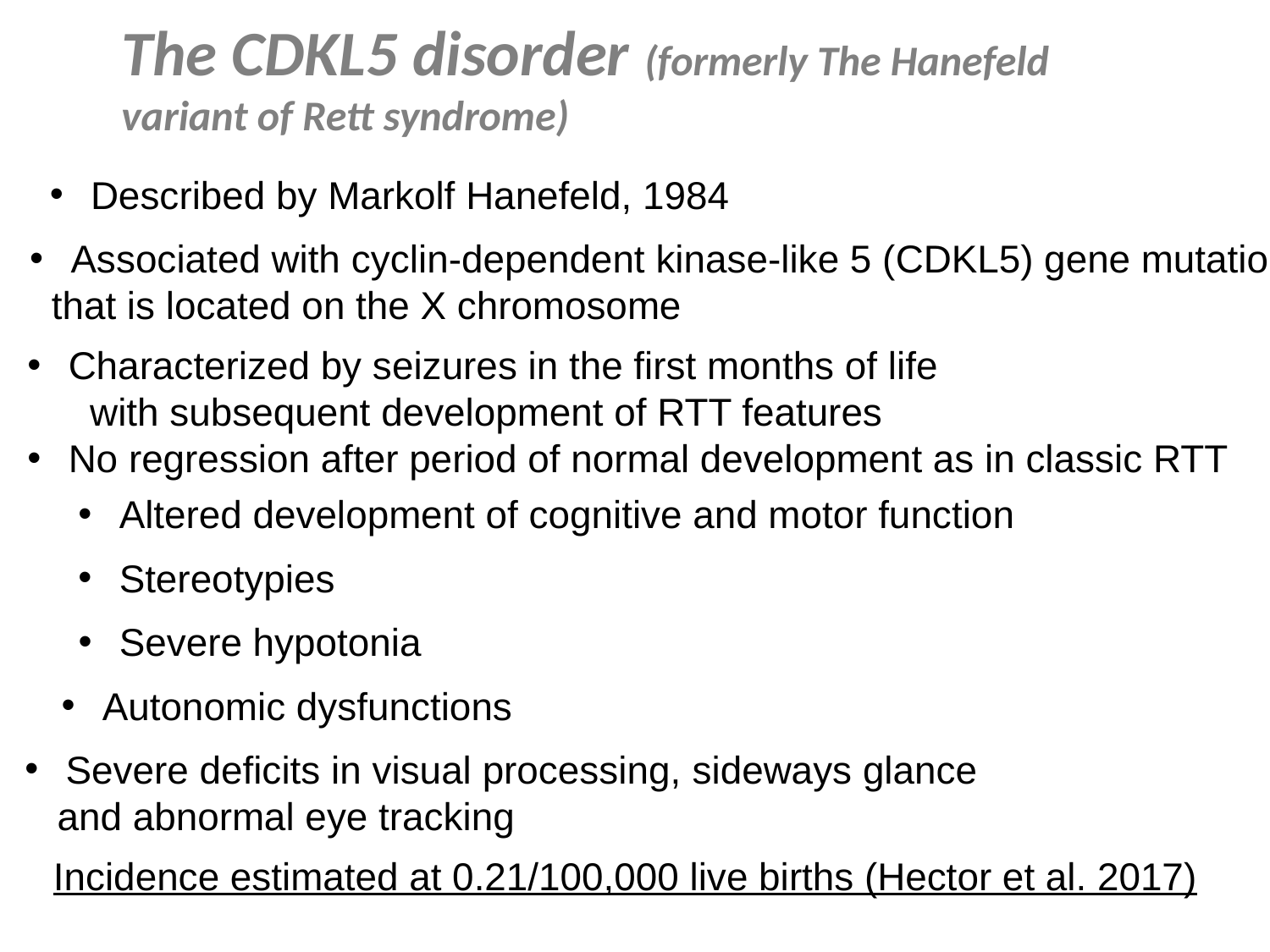

The CDKL5 disorder (formerly The Hanefeld variant of Rett syndrome)
 Described by Markolf Hanefeld, 1984
 Associated with cyclin-dependent kinase-like 5 (CDKL5) gene mutation
  that is located on the X chromosome
 Characterized by seizures in the first months of life
   with subsequent development of RTT features
 No regression after period of normal development as in classic RTT
 Altered development of cognitive and motor function
 Stereotypies
 Severe hypotonia
 Autonomic dysfunctions
 Severe deficits in visual processing, sideways glance
   and abnormal eye tracking
Incidence estimated at 0.21/100,000 live births (Hector et al. 2017)